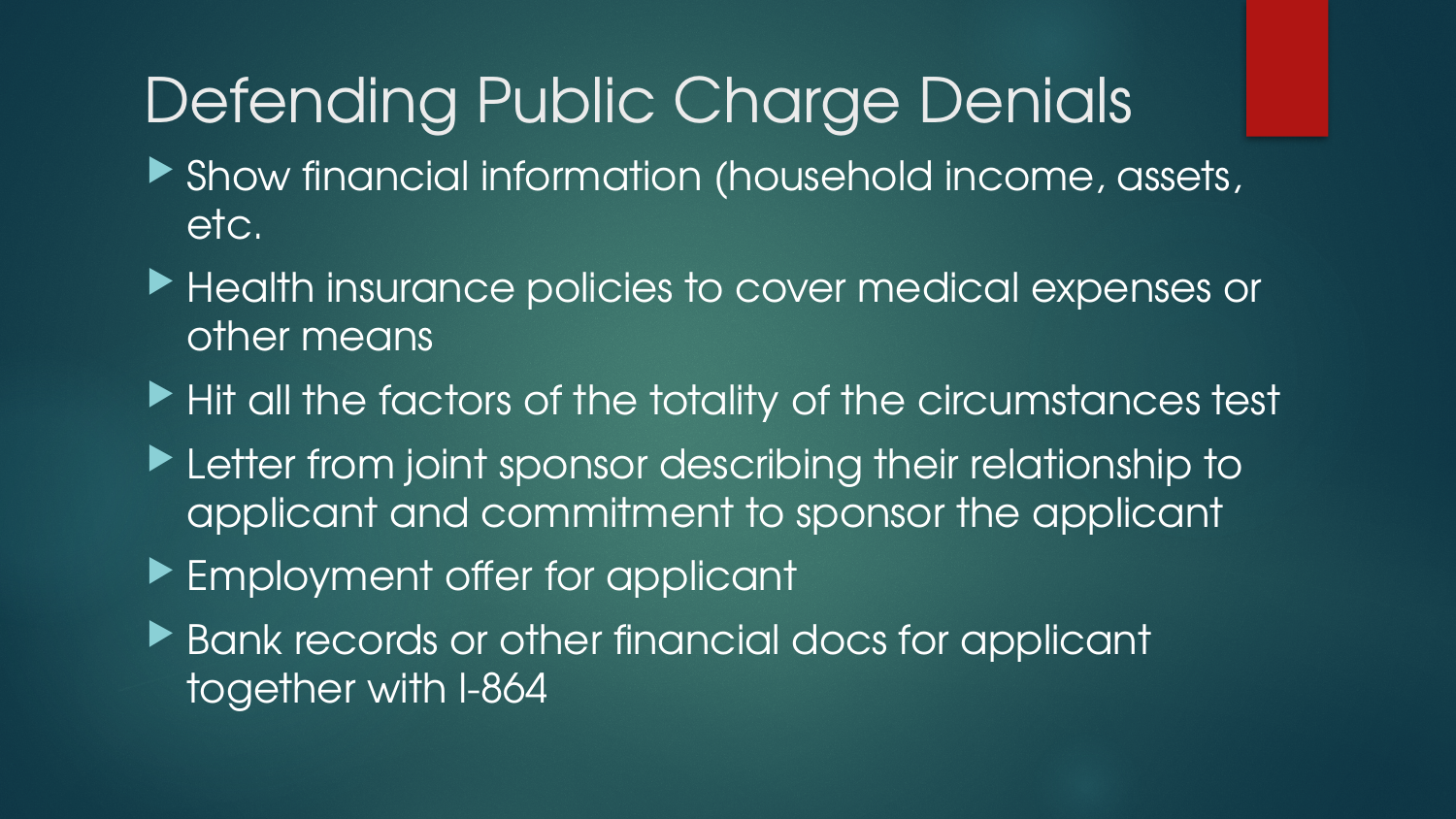

# Defending Public Charge Denials
Show financial information (household income, assets, etc.
Health insurance policies to cover medical expenses or other means
Hit all the factors of the totality of the circumstances test
Letter from joint sponsor describing their relationship to applicant and commitment to sponsor the applicant
Employment offer for applicant
Bank records or other financial docs for applicant together with I-864